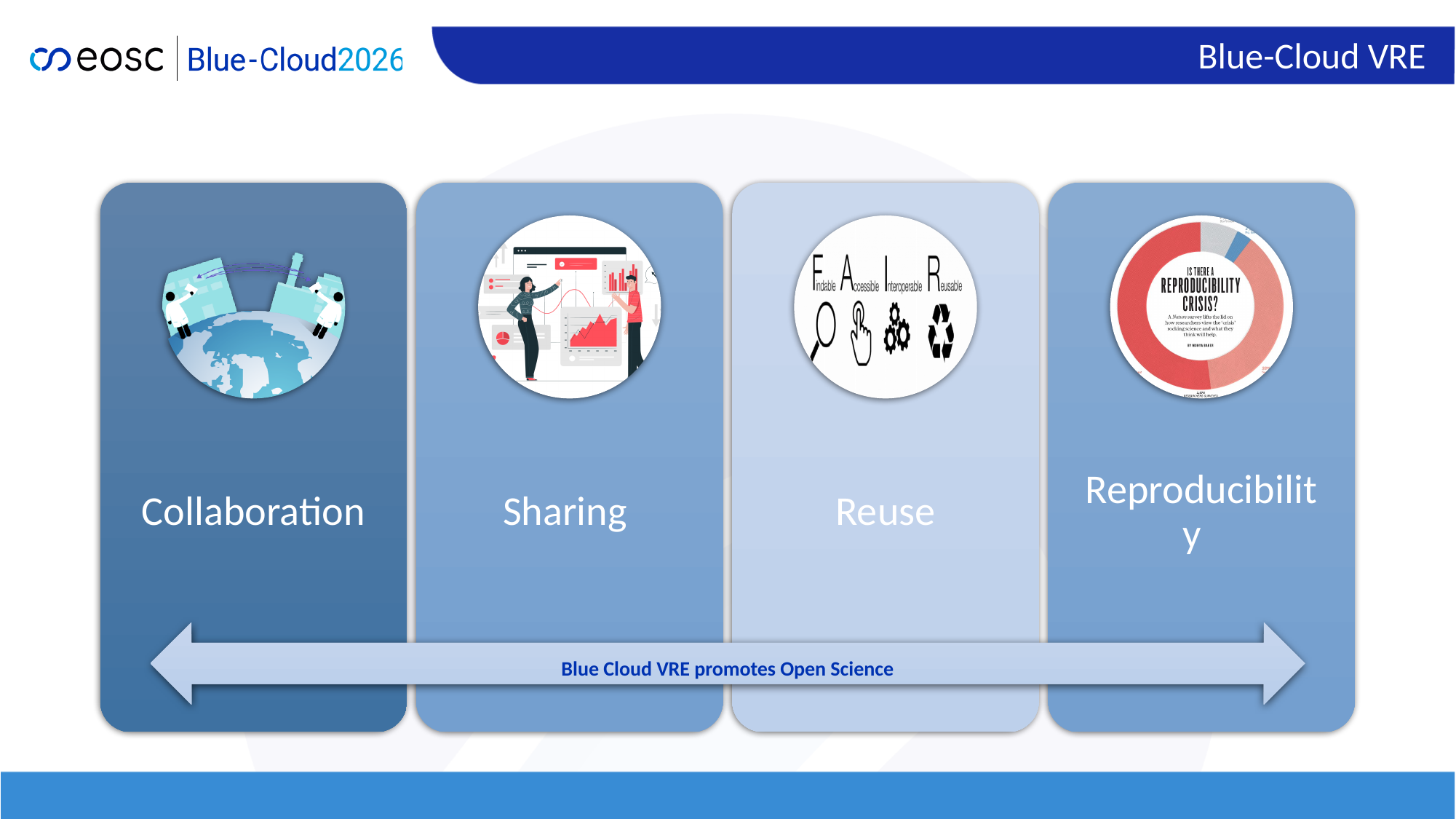

# Blue-Cloud VRE
Collaboration
Sharing
Reuse
Reproducibility
Blue Cloud VRE promotes Open Science